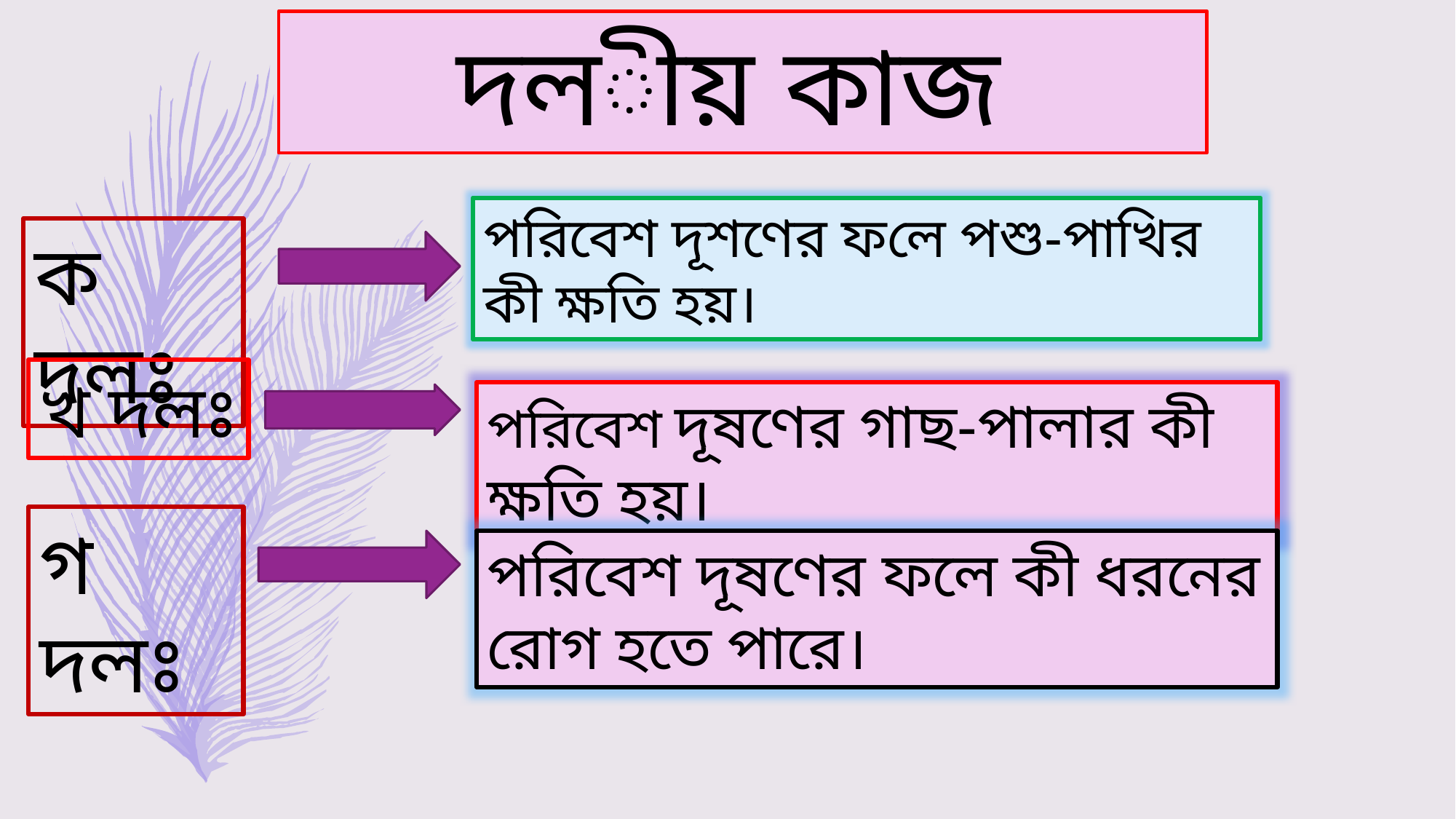

দলীয় কাজ
পরিবেশ দূশণের ফলে পশু-পাখির কী ক্ষতি হয়।
ক দলঃ

খ দলঃ
পরিবেশ দূষণের গাছ-পালার কী ক্ষতি হয়।

গ দলঃ

পরিবেশ দূষণের ফলে কী ধরনের রোগ হতে পারে।